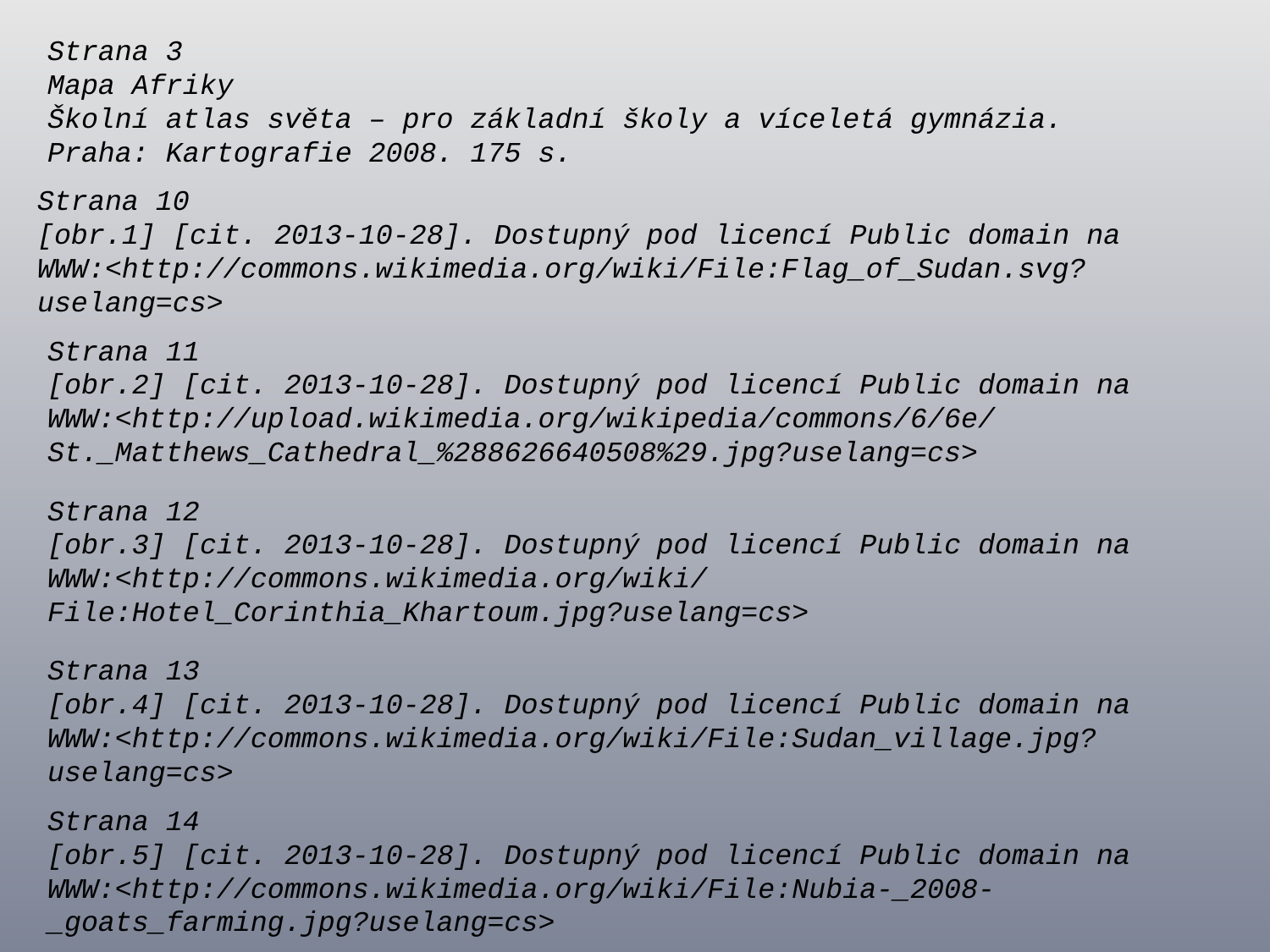

Strana 3
Mapa Afriky
Školní atlas světa – pro základní školy a víceletá gymnázia. Praha: Kartografie 2008. 175 s.
Strana 10
[obr.1] [cit. 2013-10-28]. Dostupný pod licencí Public domain na
WWW:<http://commons.wikimedia.org/wiki/File:Flag_of_Sudan.svg?uselang=cs>
Strana 11
[obr.2] [cit. 2013-10-28]. Dostupný pod licencí Public domain na
WWW:<http://upload.wikimedia.org/wikipedia/commons/6/6e/St._Matthews_Cathedral_%288626640508%29.jpg?uselang=cs>
Strana 12
[obr.3] [cit. 2013-10-28]. Dostupný pod licencí Public domain na
WWW:<http://commons.wikimedia.org/wiki/File:Hotel_Corinthia_Khartoum.jpg?uselang=cs>
Strana 13
[obr.4] [cit. 2013-10-28]. Dostupný pod licencí Public domain na
WWW:<http://commons.wikimedia.org/wiki/File:Sudan_village.jpg?uselang=cs>
Strana 14
[obr.5] [cit. 2013-10-28]. Dostupný pod licencí Public domain na
WWW:<http://commons.wikimedia.org/wiki/File:Nubia-_2008-_goats_farming.jpg?uselang=cs>